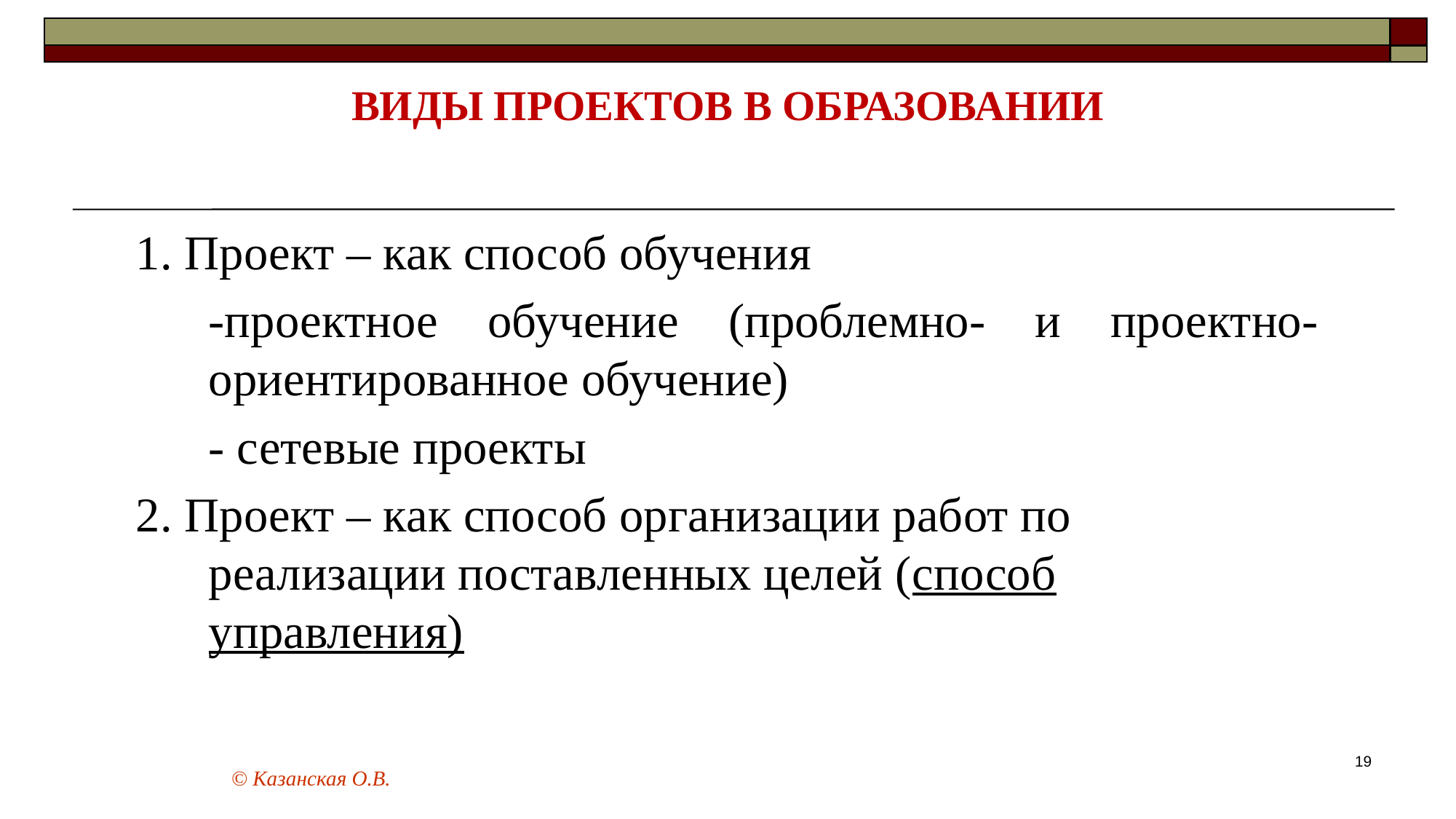

# ВИДЫ ПРОЕКТОВ В ОБРАЗОВАНИИ
1. Проект – как способ обучения
	-проектное обучение (проблемно- и проектно-ориентированное обучение)
	- сетевые проекты
2. Проект – как способ организации работ по реализации поставленных целей (способ управления)

19
© Казанская О.В.